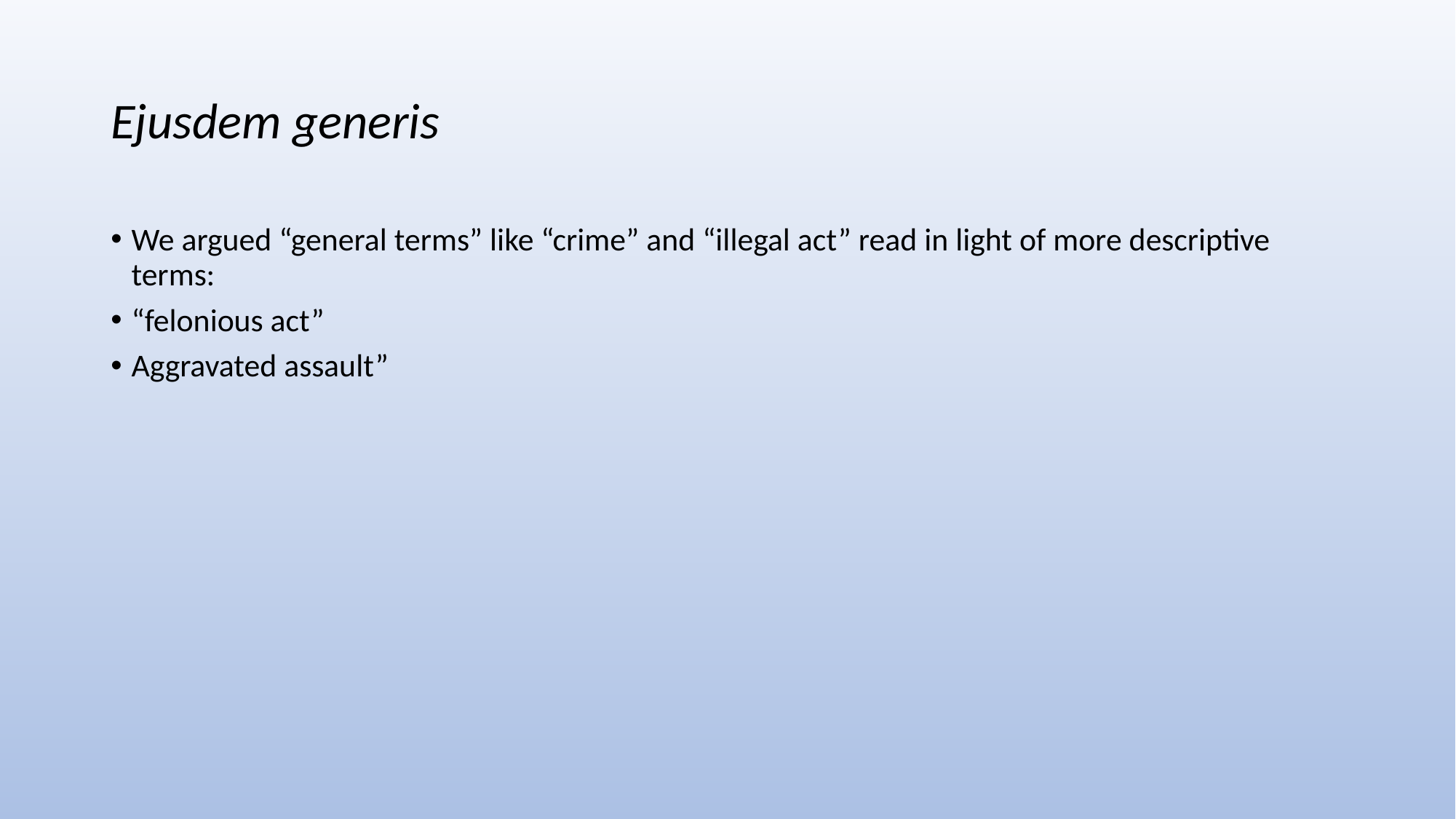

# Ejusdem generis
We argued “general terms” like “crime” and “illegal act” read in light of more descriptive terms:
“felonious act”
Aggravated assault”